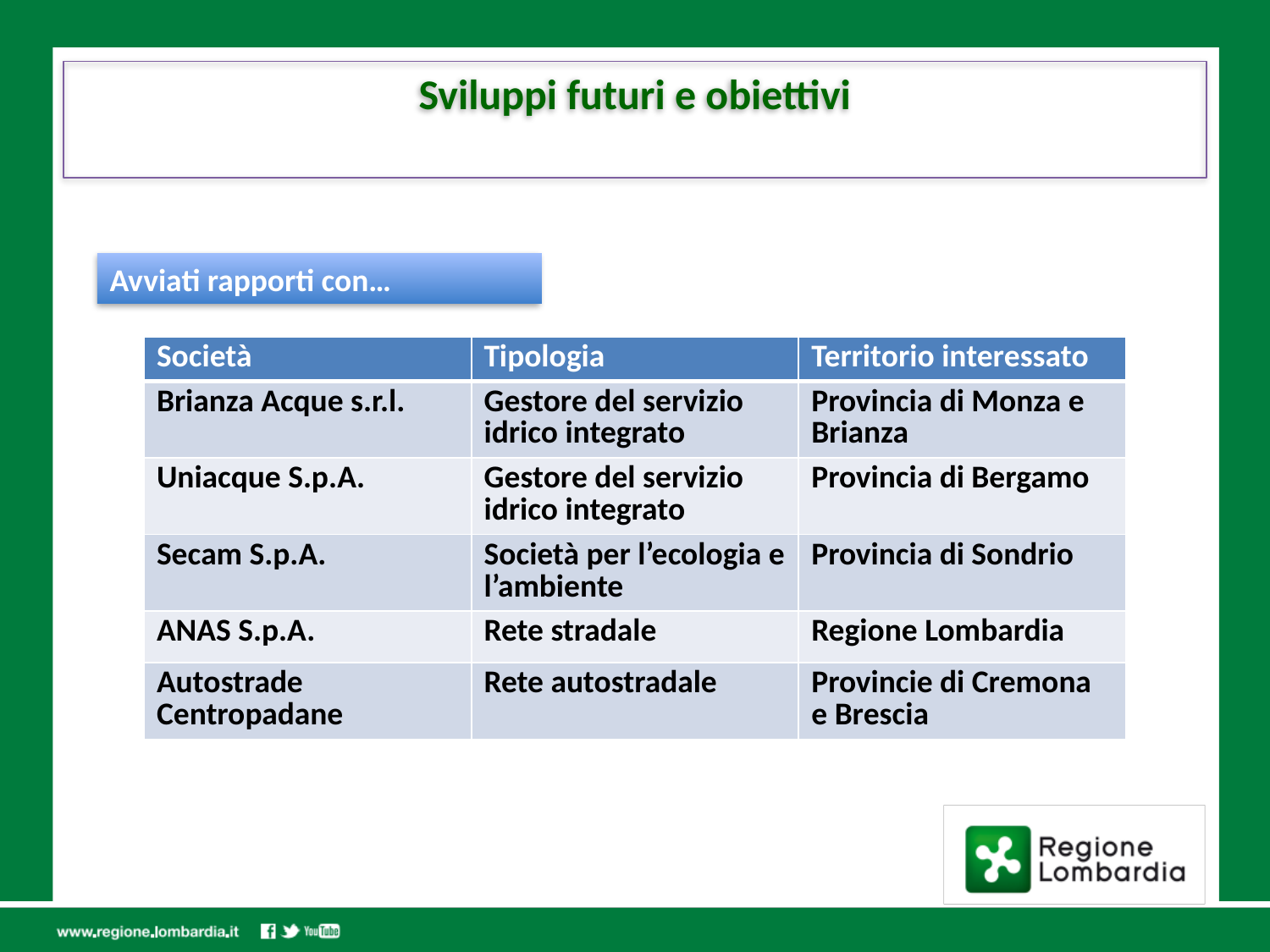

Sviluppi futuri e obiettivi

Avviati rapporti con…
| Società | Tipologia | Territorio interessato |
| --- | --- | --- |
| Brianza Acque s.r.l. | Gestore del servizio idrico integrato | Provincia di Monza e Brianza |
| Uniacque S.p.A. | Gestore del servizio idrico integrato | Provincia di Bergamo |
| Secam S.p.A. | Società per l’ecologia e l’ambiente | Provincia di Sondrio |
| ANAS S.p.A. | Rete stradale | Regione Lombardia |
| Autostrade Centropadane | Rete autostradale | Provincie di Cremona e Brescia |